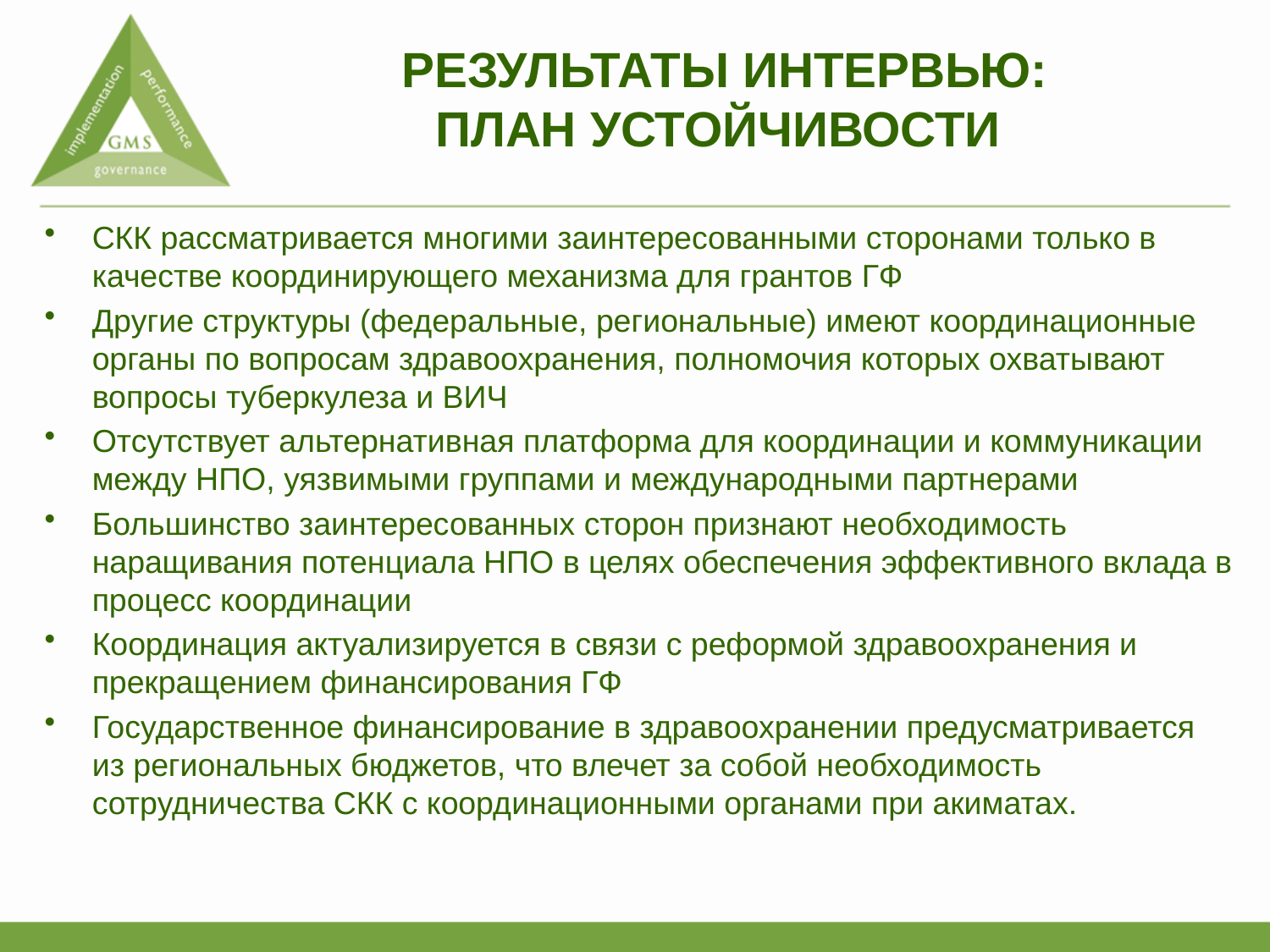

# РЕЗУЛЬТАТЫ ИНТЕРВЬЮ: ПЛАН УСТОЙЧИВОСТИ
СКК рассматривается многими заинтересованными сторонами только в качестве координирующего механизма для грантов ГФ
Другие структуры (федеральныe, региональные) имеют координационные органы по вопросам здравоохранения, полномочия которых охватывают вопросы туберкулеза и ВИЧ
Отсутствует альтернативная платформа для координации и коммуникации между НПО, уязвимыми группами и международными партнерами
Большинство заинтересованных сторон признают необходимость наращивания потенциала НПО в целях обеспечения эффективного вклада в процесс координации
Координация актуализируется в связи с реформой здравоохранения и  прекращением финансирования ГФ
Государственное финансирование в здравоохранении предусматривается из региональных бюджетов, что влечет за собой необходимость сотрудничества СКК с координационными органами при акиматах.